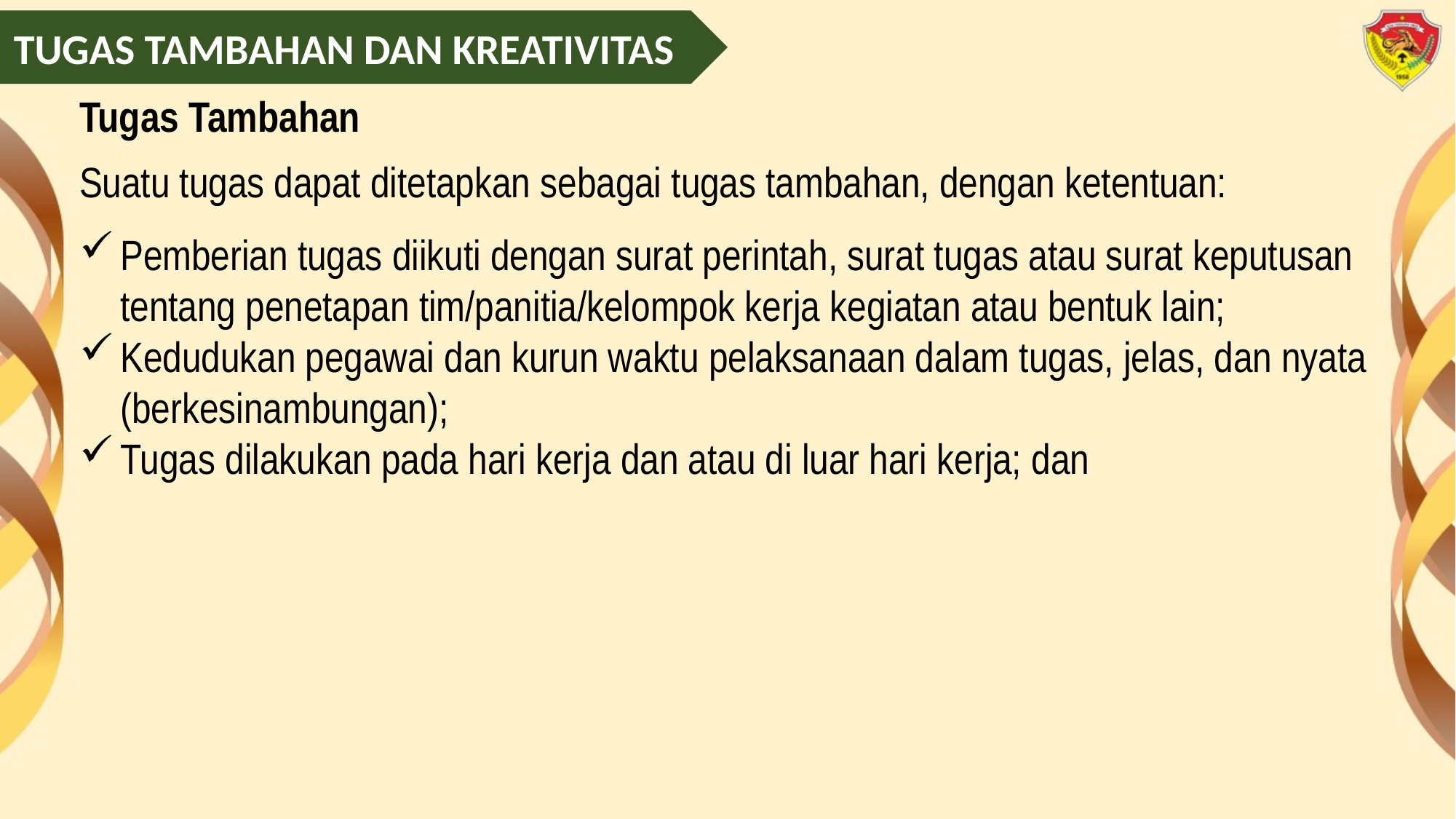

TUGAS TAMBAHAN DAN KREATIVITAS
Tugas Tambahan

Suatu tugas dapat ditetapkan sebagai tugas tambahan, dengan ketentuan:

Pemberian tugas diikuti dengan surat perintah, surat tugas atau surat keputusan tentang penetapan tim/panitia/kelompok kerja kegiatan atau bentuk lain;
Kedudukan pegawai dan kurun waktu pelaksanaan dalam tugas, jelas, dan nyata (berkesinambungan);
Tugas dilakukan pada hari kerja dan atau di luar hari kerja; dan